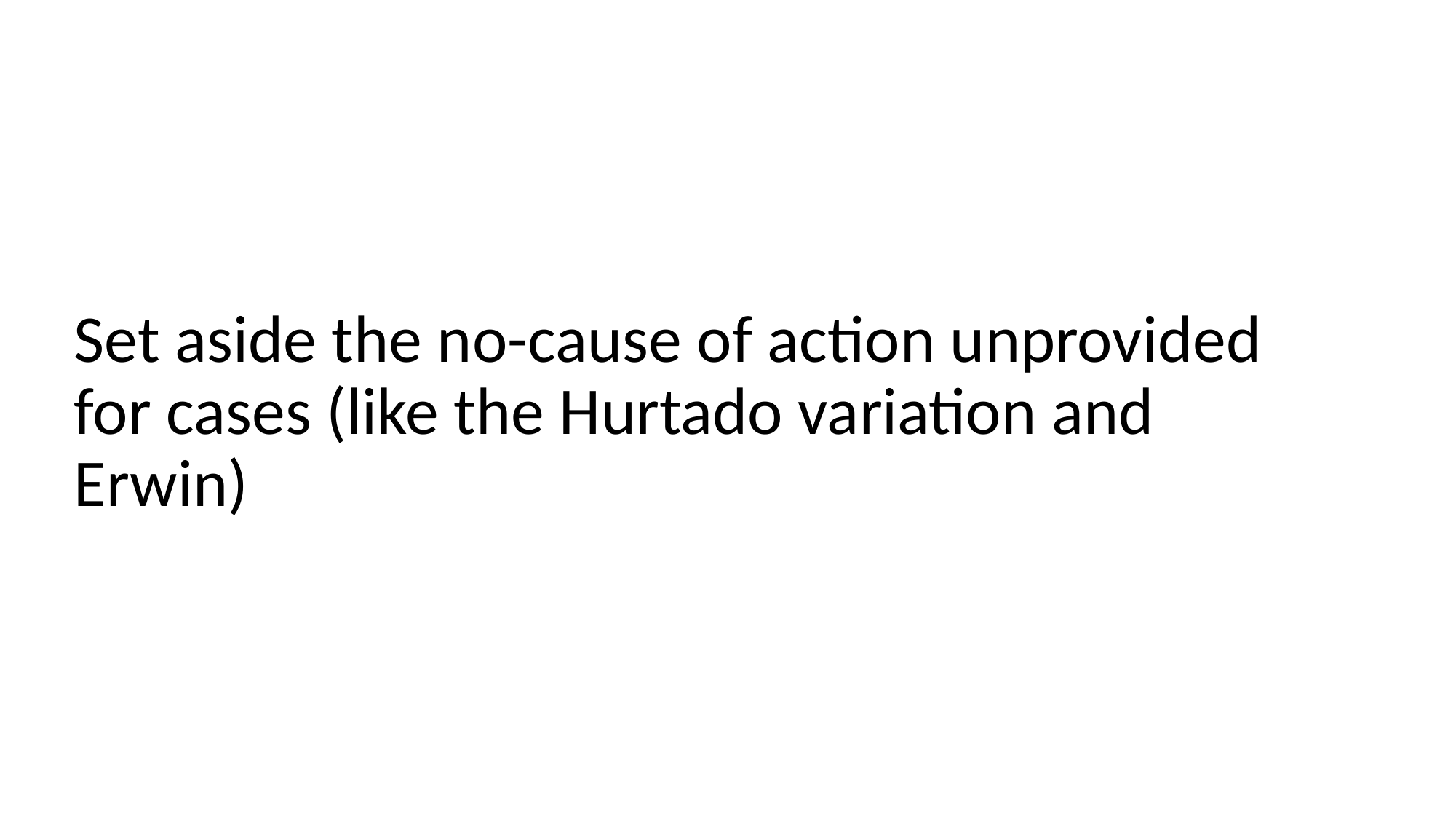

# Set aside the no-cause of action unprovided for cases (like the Hurtado variation and Erwin)